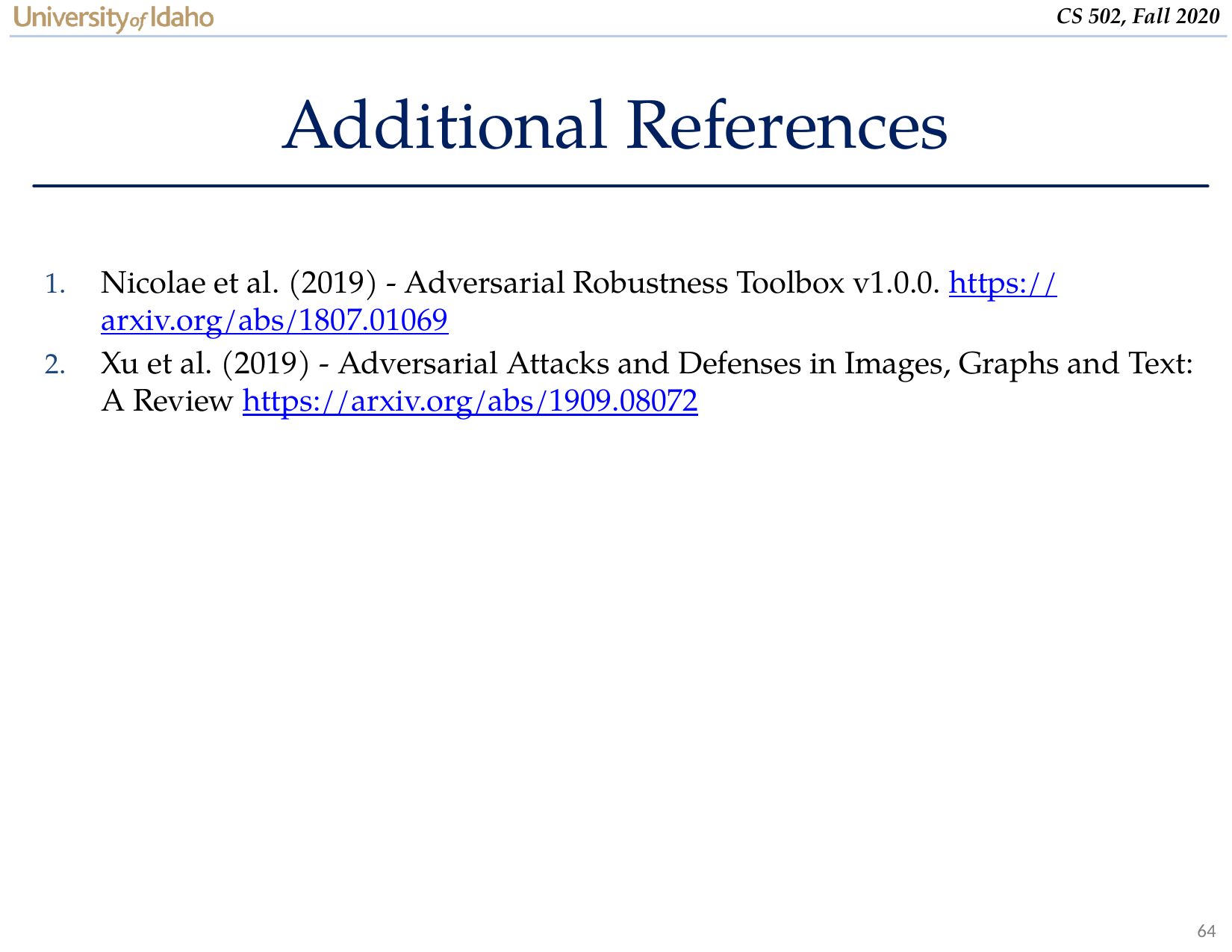

# Additional References
Nicolae et al. (2019) - Adversarial Robustness Toolbox v1.0.0. https://arxiv.org/abs/1807.01069
Xu et al. (2019) - Adversarial Attacks and Defenses in Images, Graphs and Text: A Review https://arxiv.org/abs/1909.08072